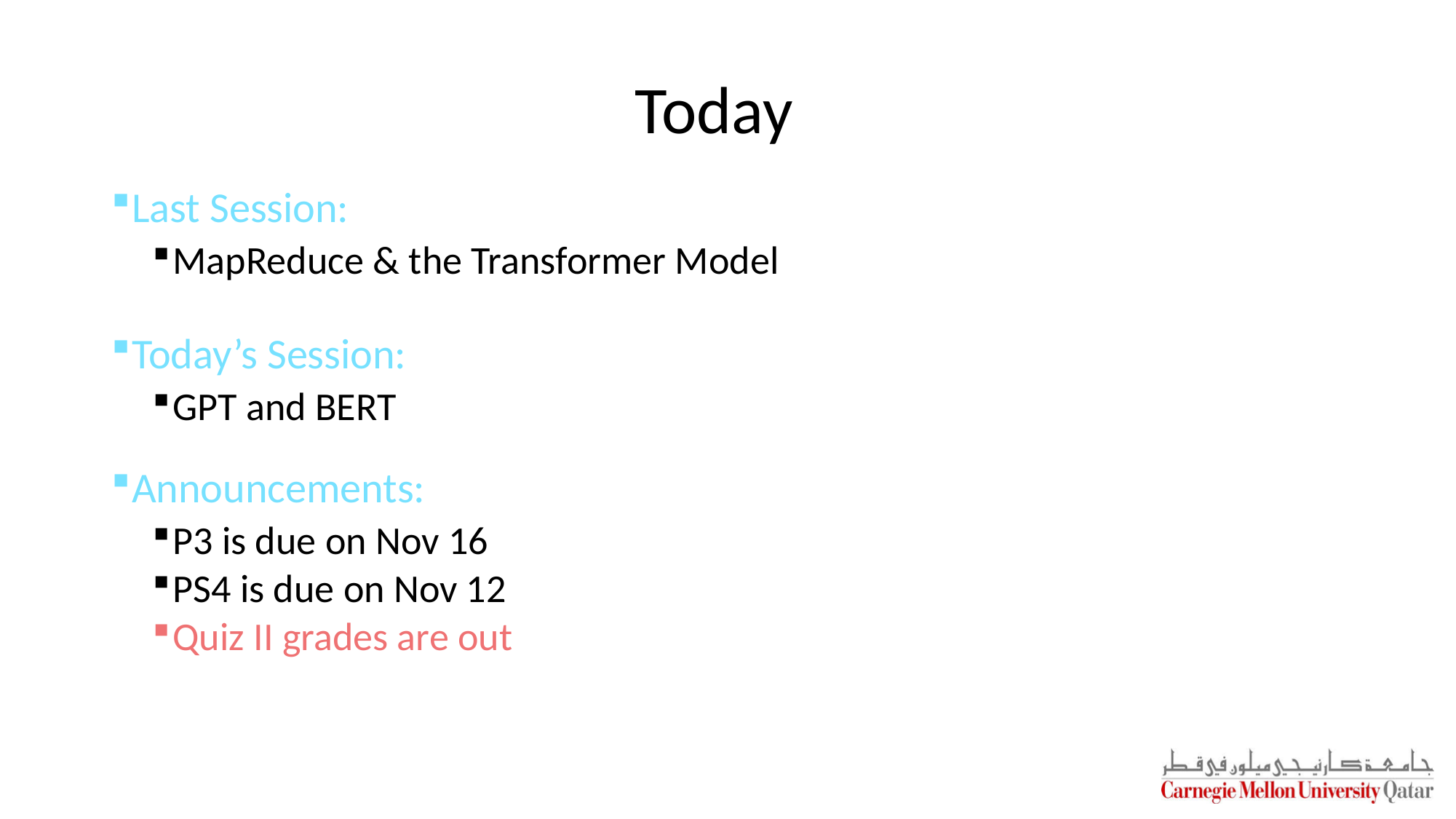

# Today
Last Session:
MapReduce & the Transformer Model

Today’s Session:
GPT and BERT

Announcements:
P3 is due on Nov 16
PS4 is due on Nov 12
Quiz II grades are out